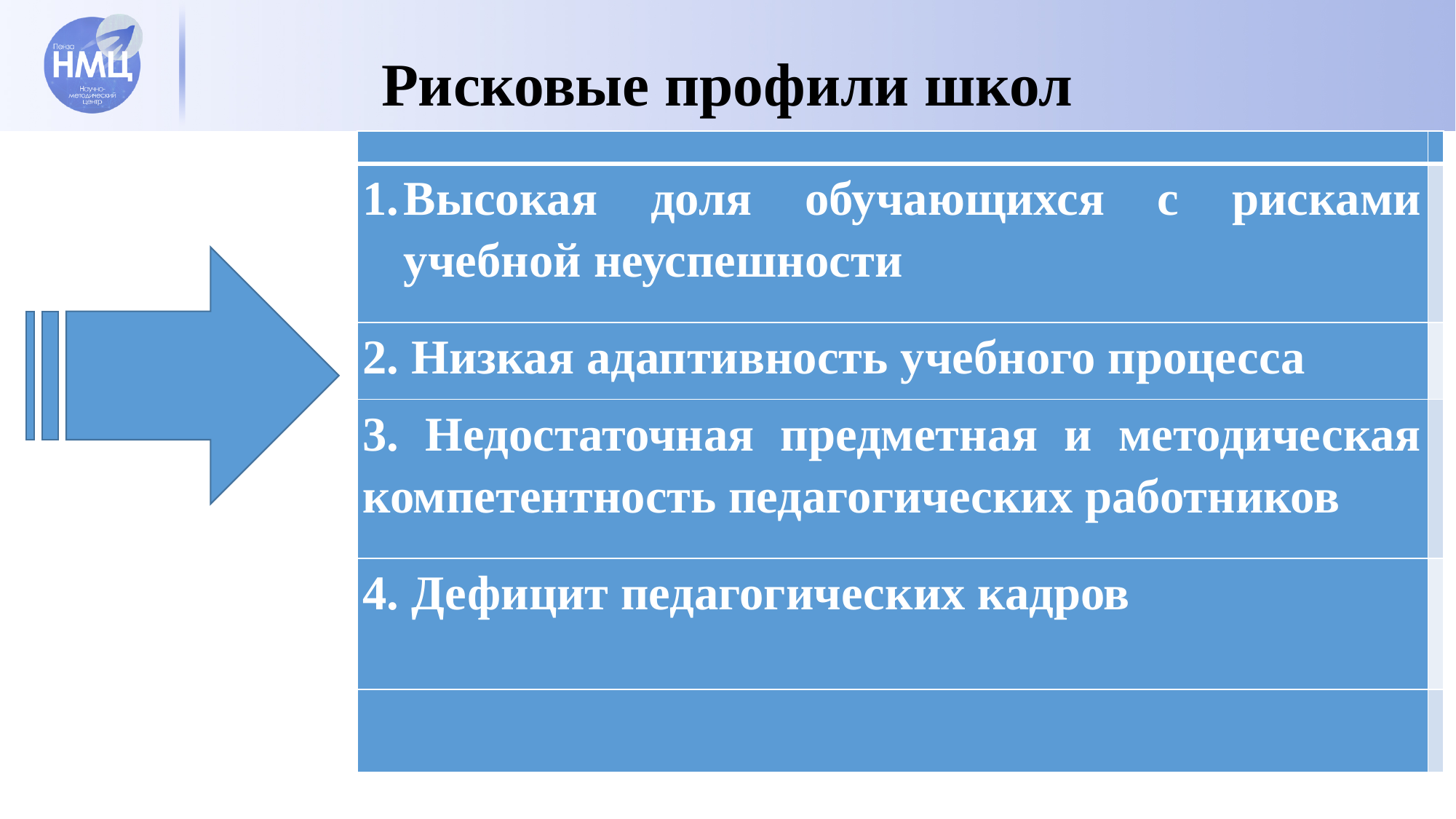

# Рисковые профили школ
|  |  |
| --- | --- |
| Высокая доля обучающихся с рисками учебной неуспешности |  |
| 2. Низкая адаптивность учебного процесса |  |
| 3. Недостаточная предметная и методическая компетентность педагогических работников |  |
| 4. Дефицит педагогических кадров |  |
|  |  |